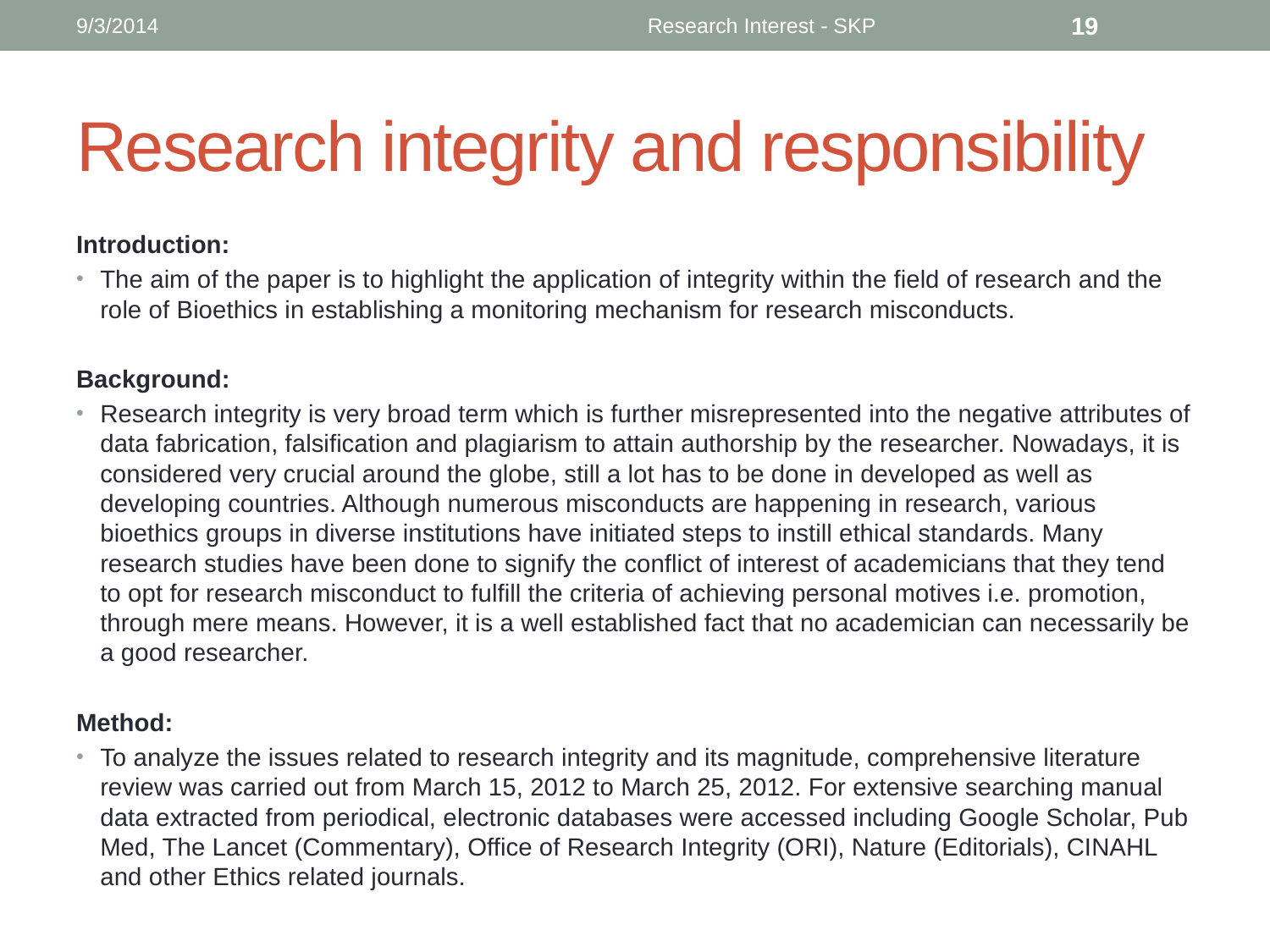

9/3/2014
Research Interest - SKP
19
# Research integrity and responsibility
Introduction:
The aim of the paper is to highlight the application of integrity within the field of research and the role of Bioethics in establishing a monitoring mechanism for research misconducts.

Background:
Research integrity is very broad term which is further misrepresented into the negative attributes of data fabrication, falsification and plagiarism to attain authorship by the researcher. Nowadays, it is considered very crucial around the globe, still a lot has to be done in developed as well as developing countries. Although numerous misconducts are happening in research, various bioethics groups in diverse institutions have initiated steps to instill ethical standards. Many research studies have been done to signify the conflict of interest of academicians that they tend to opt for research misconduct to fulfill the criteria of achieving personal motives i.e. promotion, through mere means. However, it is a well established fact that no academician can necessarily be a good researcher.

Method:
To analyze the issues related to research integrity and its magnitude, comprehensive literature review was carried out from March 15, 2012 to March 25, 2012. For extensive searching manual data extracted from periodical, electronic databases were accessed including Google Scholar, Pub Med, The Lancet (Commentary), Office of Research Integrity (ORI), Nature (Editorials), CINAHL and other Ethics related journals.